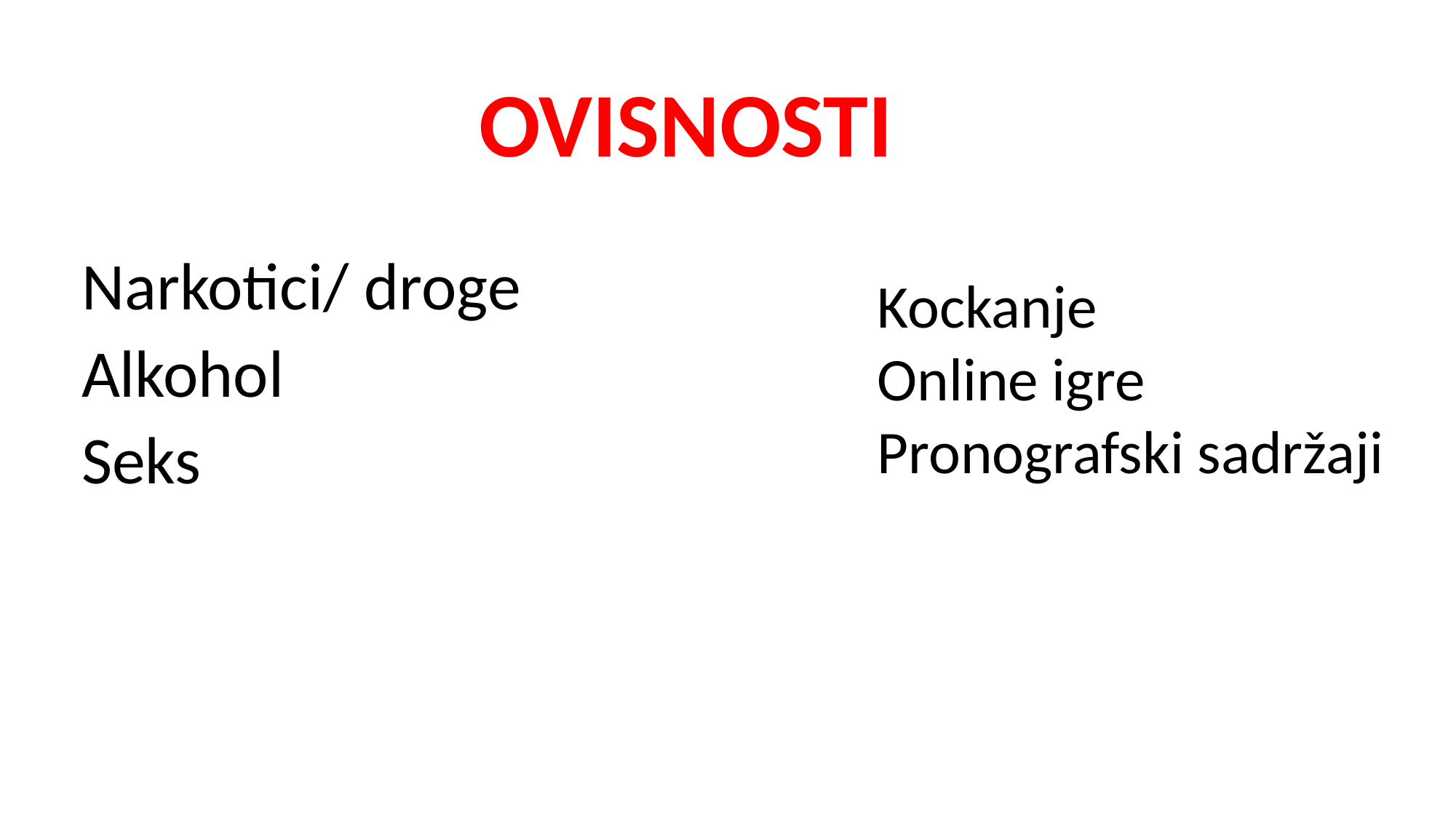

# OVISNOSTI
Narkotici/ droge
Alkohol
Seks
Kockanje
Online igre
Pronografski sadržaji